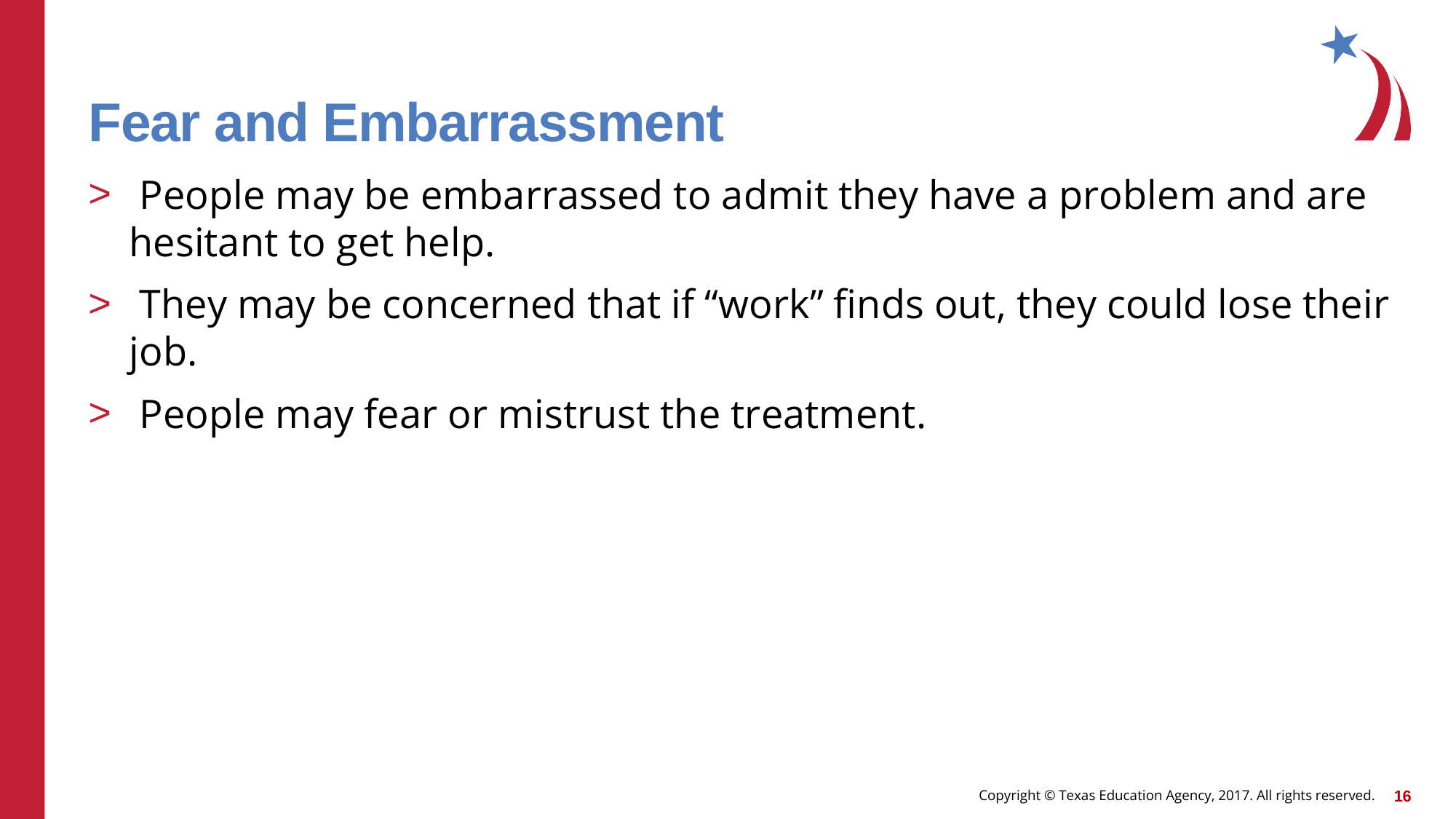

# Fear and Embarrassment
 People may be embarrassed to admit they have a problem and are hesitant to get help.
 They may be concerned that if “work” finds out, they could lose their job.
 People may fear or mistrust the treatment.